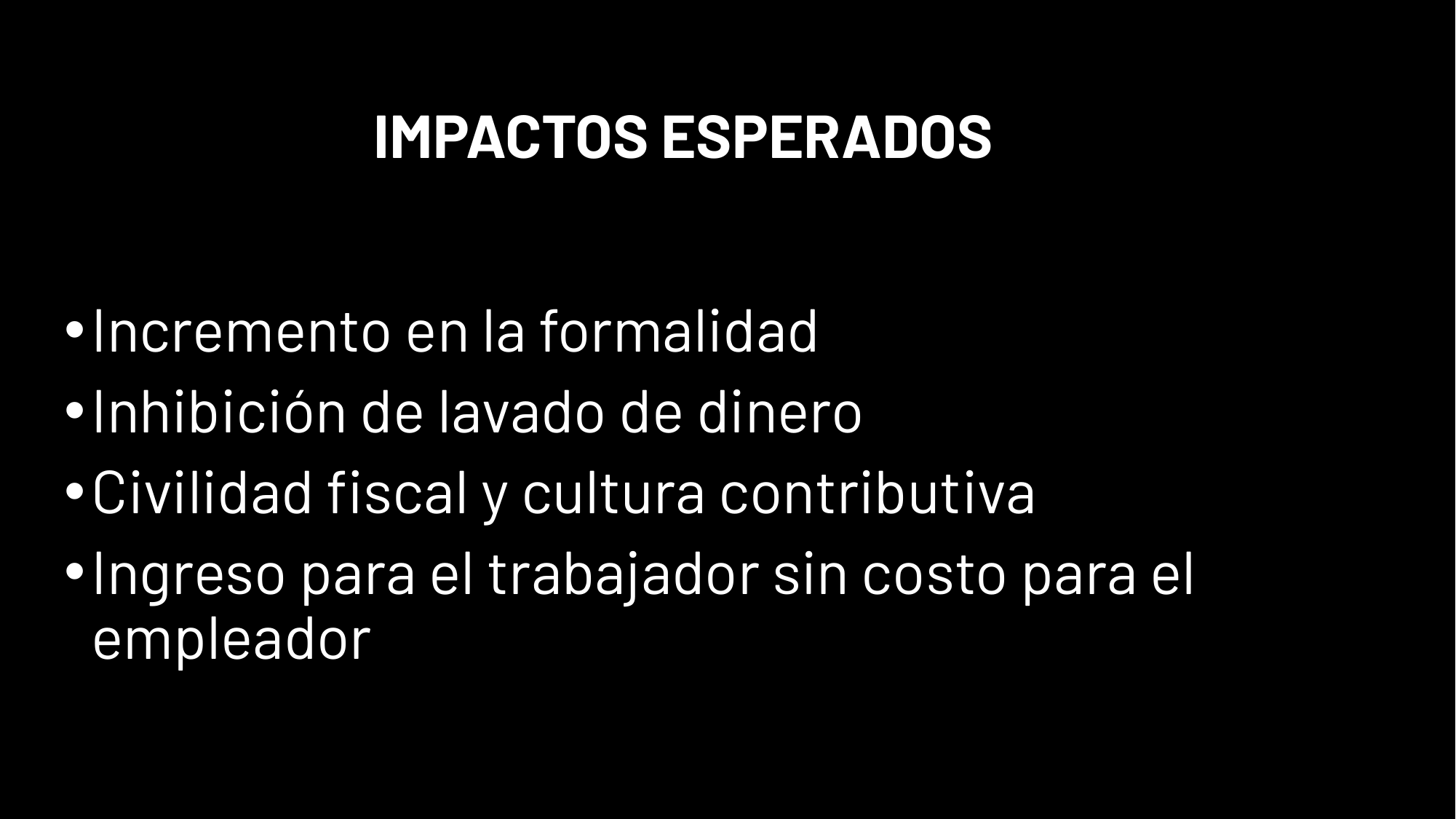

# IMPACTOS ESPERADOS
Incremento en la formalidad
Inhibición de lavado de dinero
Civilidad fiscal y cultura contributiva
Ingreso para el trabajador sin costo para el empleador